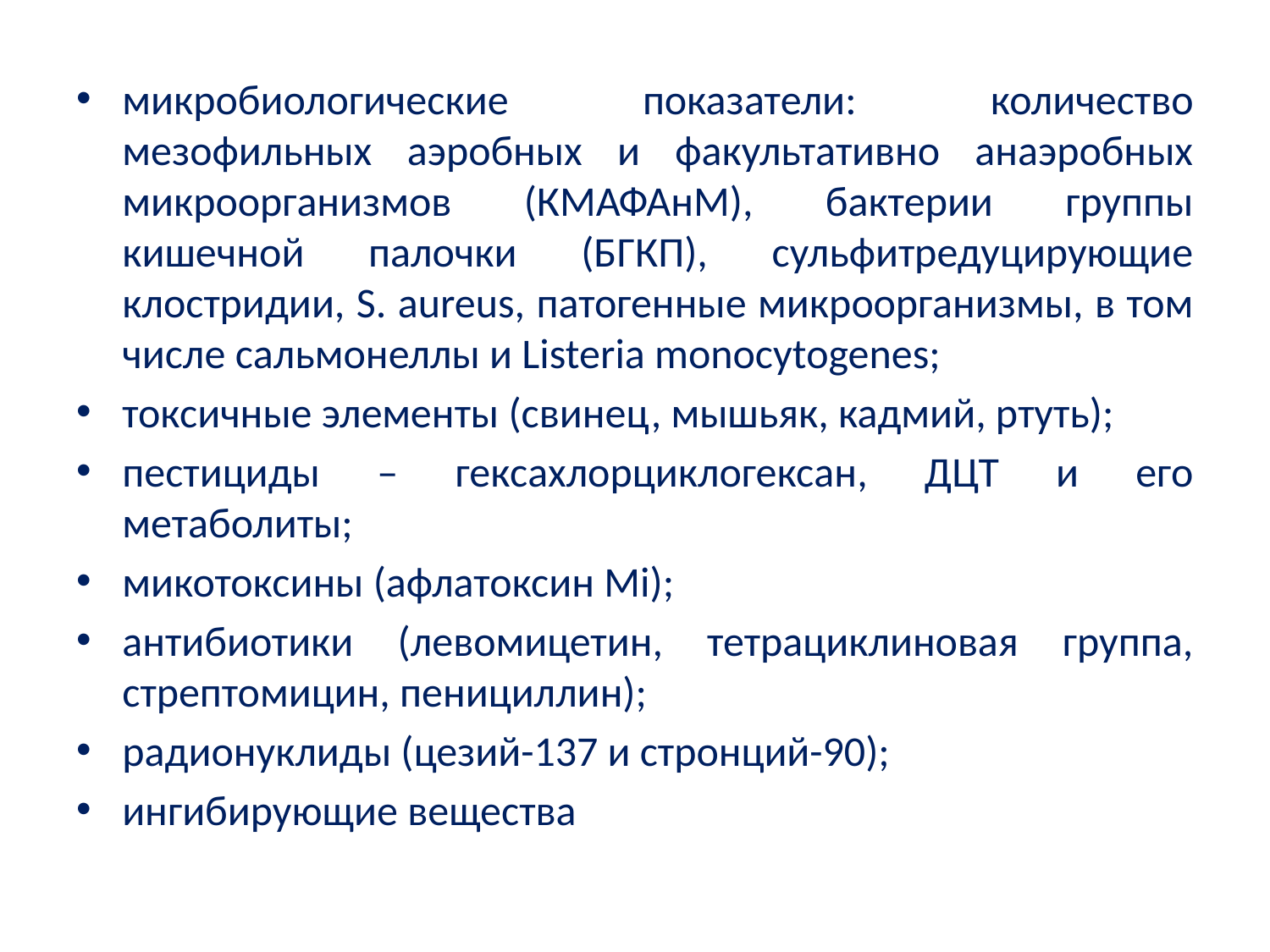

микробиологические показатели: количество мезофильных аэробных и факультативно анаэробных микроорганизмов (КМАФАнМ), бактерии группы кишечной палочки (БГКП), сульфитредуцирующие клостридии, S. aureus, патогенные микроорганизмы, в том числе сальмонеллы и Listeria monocytogenes;
токсичные элементы (свинец, мышьяк, кадмий, ртуть);
пестициды – гексахлорциклогексан, ДЦТ и его метаболиты;
микотоксины (афлатоксин Mi);
антибиотики (левомицетин, тетрациклиновая группа, стрептомицин, пенициллин);
радионуклиды (цезий-137 и стронций-90);
ингибирующие вещества